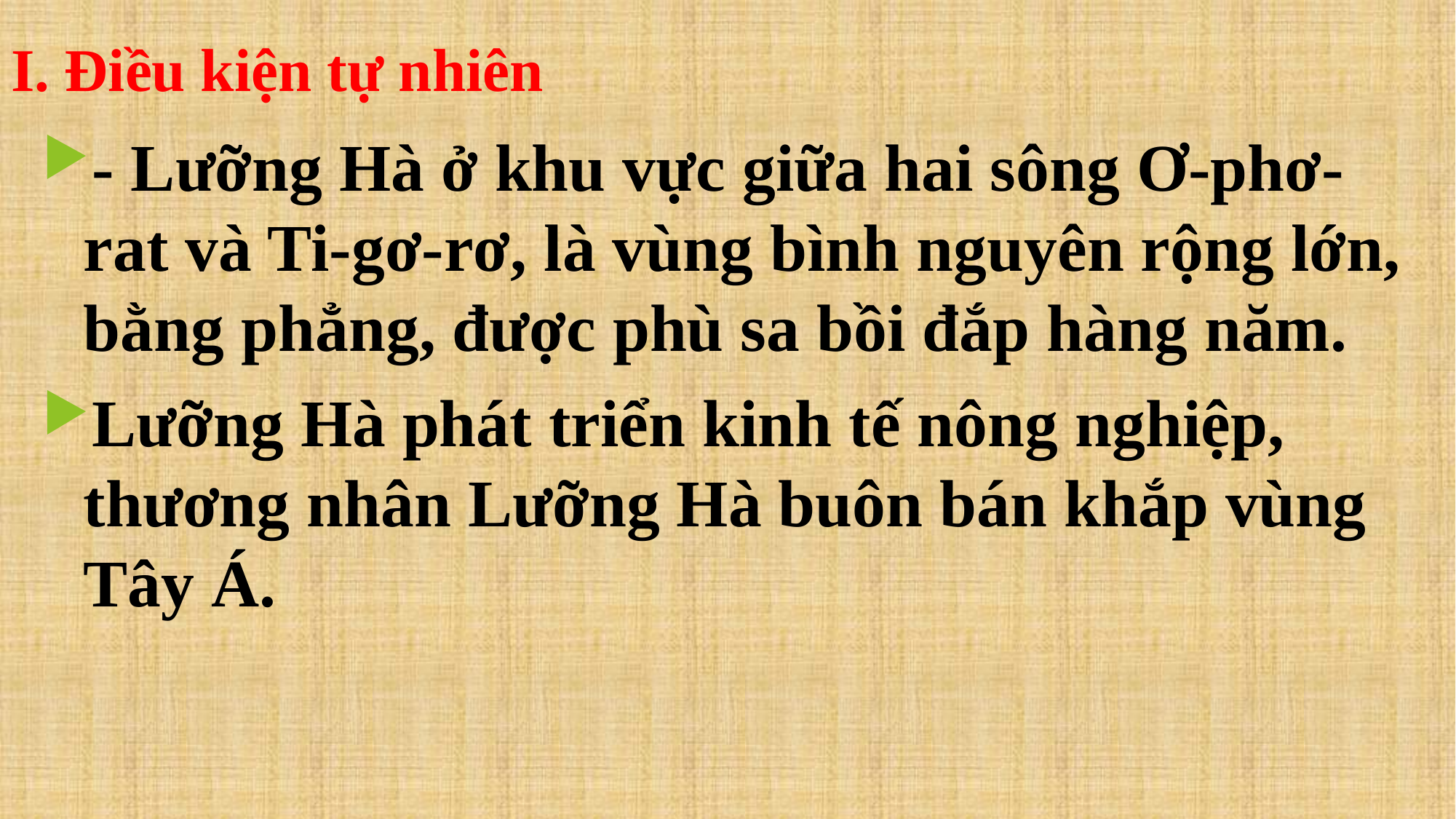

I. Điều kiện tự nhiên
- Lưỡng Hà ở khu vực giữa hai sông Ơ-phơ-rat và Ti-gơ-rơ, là vùng bình nguyên rộng lớn, bằng phẳng, được phù sa bồi đắp hàng năm.
Lưỡng Hà phát triển kinh tế nông nghiệp, thương nhân Lưỡng Hà buôn bán khắp vùng Tây Á.